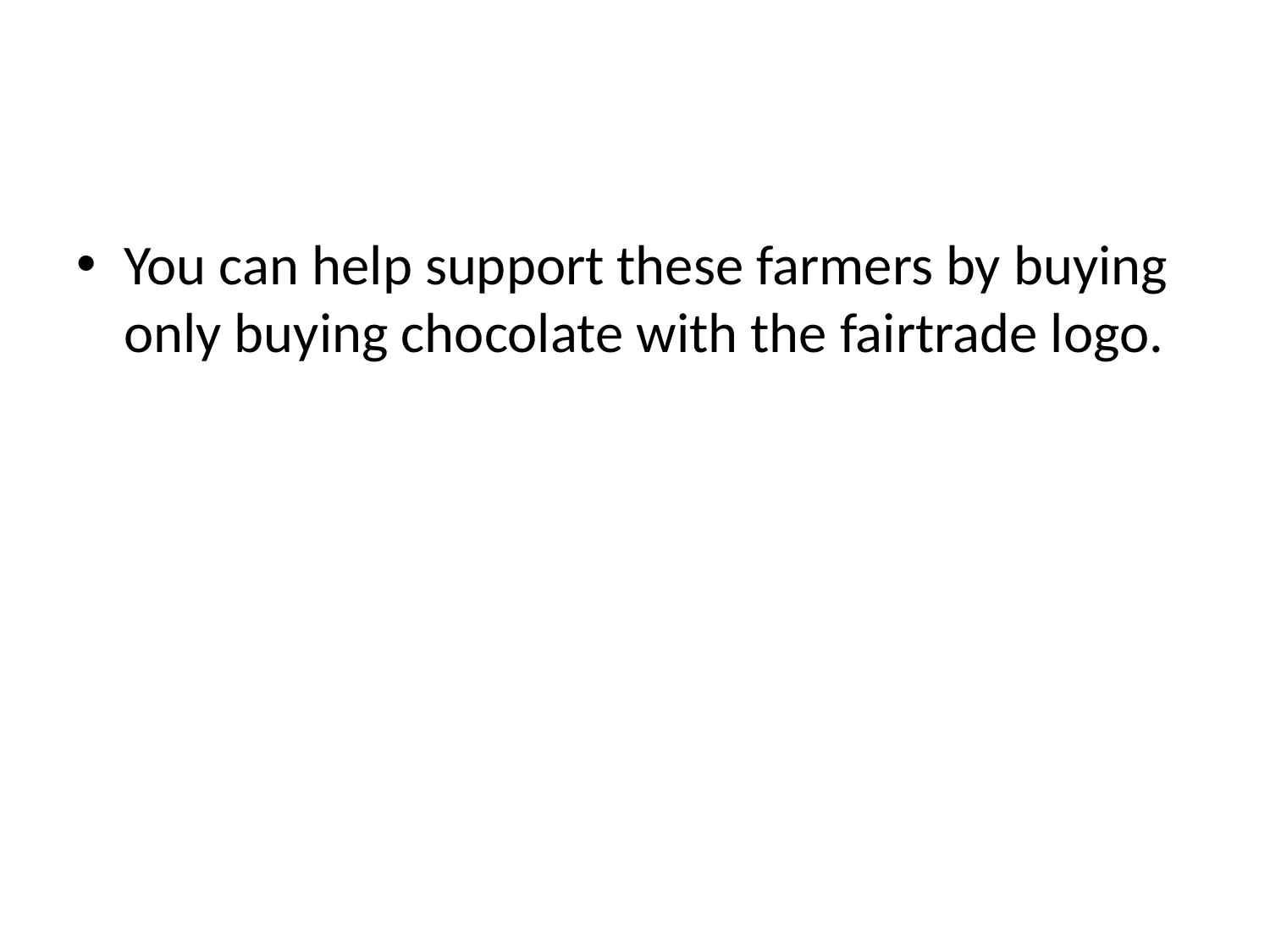

#
You can help support these farmers by buying only buying chocolate with the fairtrade logo.